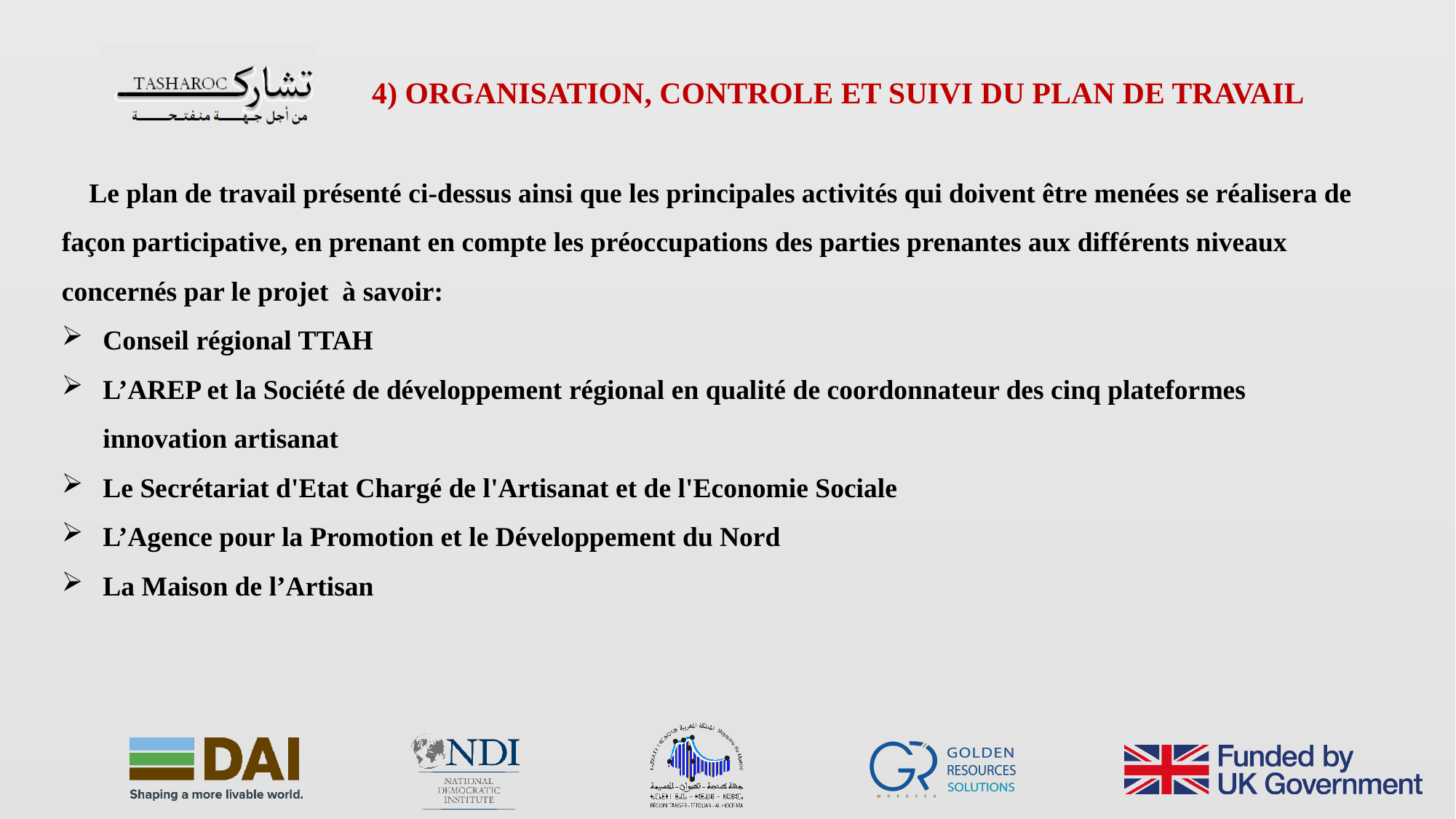

4) ORGANISATION, CONTROLE ET SUIVI DU PLAN DE TRAVAIL
Le plan de travail présenté ci-dessus ainsi que les principales activités qui doivent être menées se réalisera de façon participative, en prenant en compte les préoccupations des parties prenantes aux différents niveaux concernés par le projet  à savoir:
Conseil régional TTAH
L’AREP et la Société de développement régional en qualité de coordonnateur des cinq plateformes innovation artisanat
Le Secrétariat d'Etat Chargé de l'Artisanat et de l'Economie Sociale
L’Agence pour la Promotion et le Développement du Nord
La Maison de l’Artisan